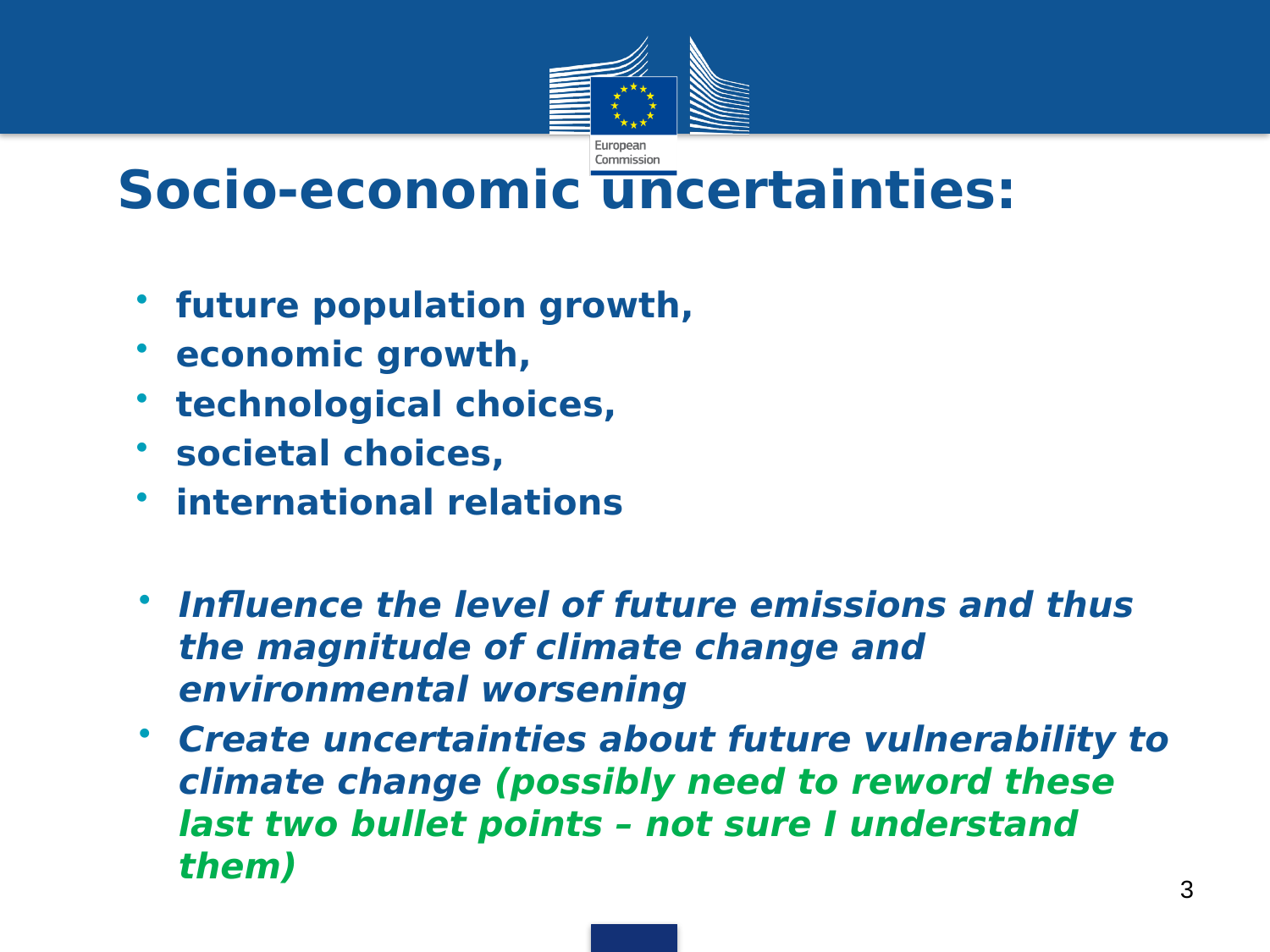

# Socio-economic uncertainties:
future population growth,
economic growth,
technological choices,
societal choices,
international relations
Influence the level of future emissions and thus the magnitude of climate change and environmental worsening
Create uncertainties about future vulnerability to climate change (possibly need to reword these last two bullet points – not sure I understand them)

3